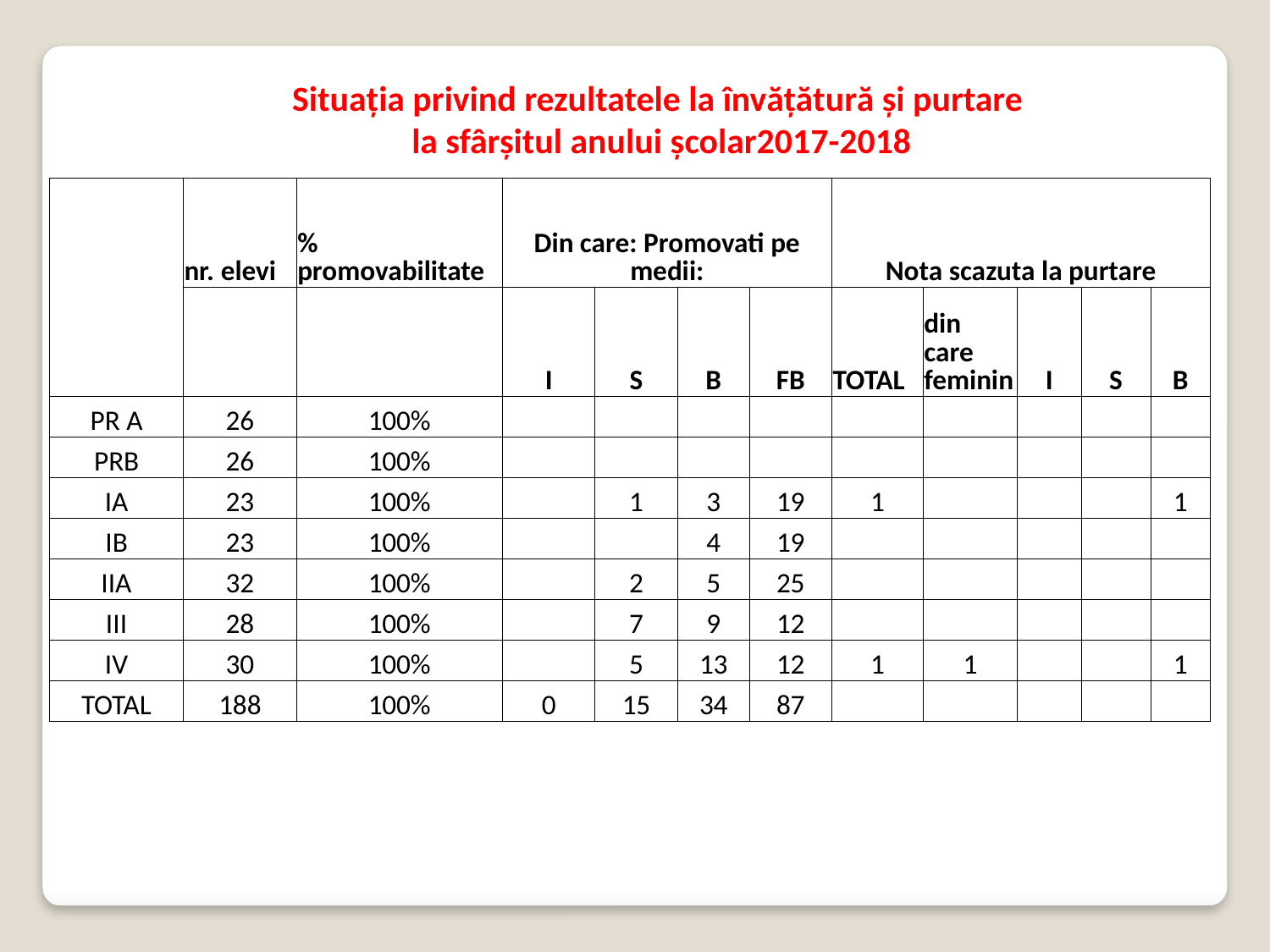

Situația privind rezultatele la învățătură și purtare
 la sfârșitul anului școlar2017-2018
|  | nr. elevi | % promovabilitate | Din care: Promovati pe medii: |  |  |  | Nota scazuta la purtare |  |  |  |  |
| --- | --- | --- | --- | --- | --- | --- | --- | --- | --- | --- | --- |
|  |  |  | I | S | B | FB | TOTAL | din care feminin | I | S | B |
| PR A | 26 | 100% |  |  |  |  |  |  |  |  |  |
| PRB | 26 | 100% |  |  |  |  |  |  |  |  |  |
| IA | 23 | 100% |  | 1 | 3 | 19 | 1 |  |  |  | 1 |
| IB | 23 | 100% |  |  | 4 | 19 |  |  |  |  |  |
| IIA | 32 | 100% |  | 2 | 5 | 25 |  |  |  |  |  |
| III | 28 | 100% |  | 7 | 9 | 12 |  |  |  |  |  |
| IV | 30 | 100% |  | 5 | 13 | 12 | 1 | 1 |  |  | 1 |
| TOTAL | 188 | 100% | 0 | 15 | 34 | 87 |  |  |  |  |  |